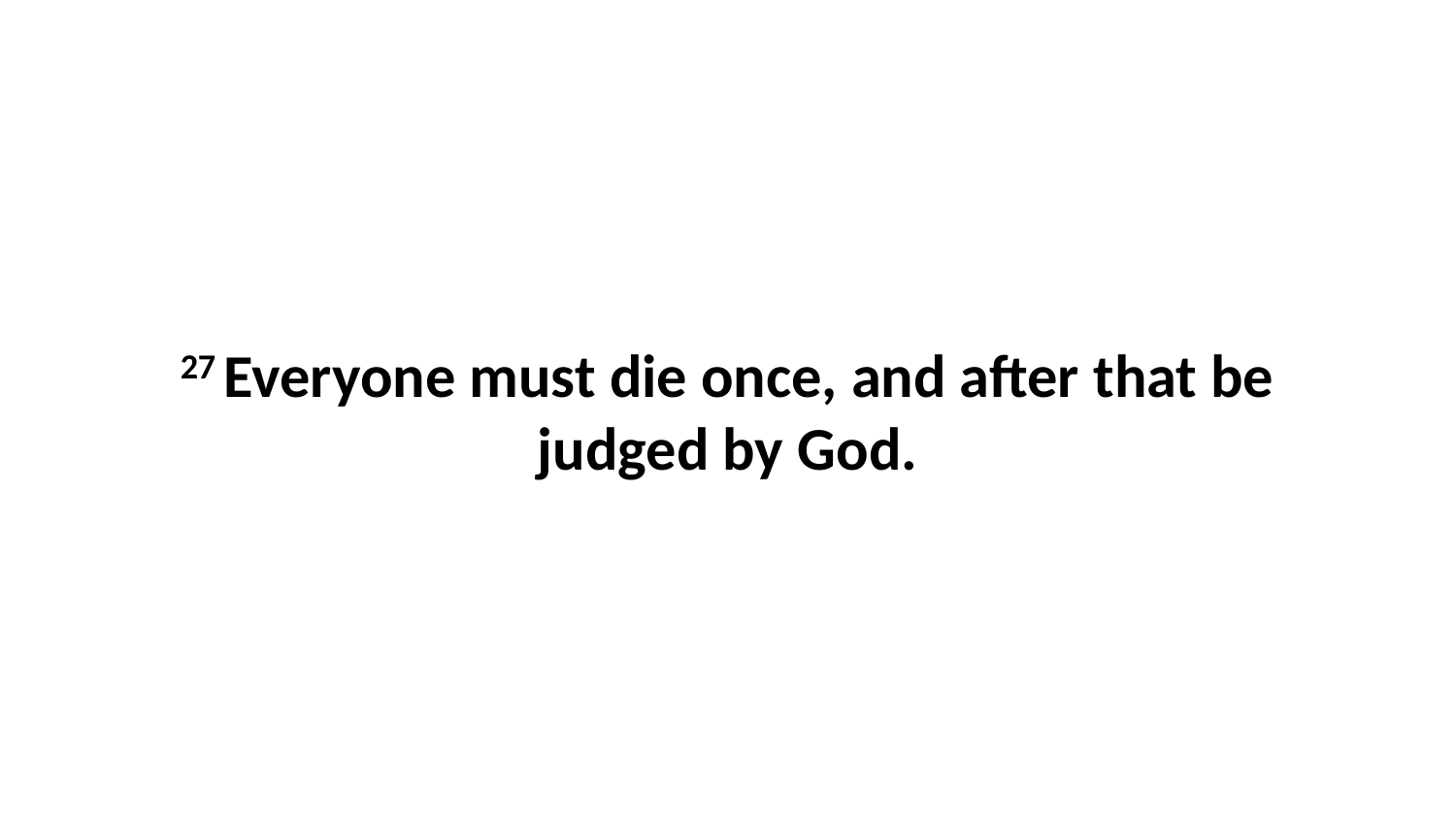

27 Everyone must die once, and after that be judged by God.